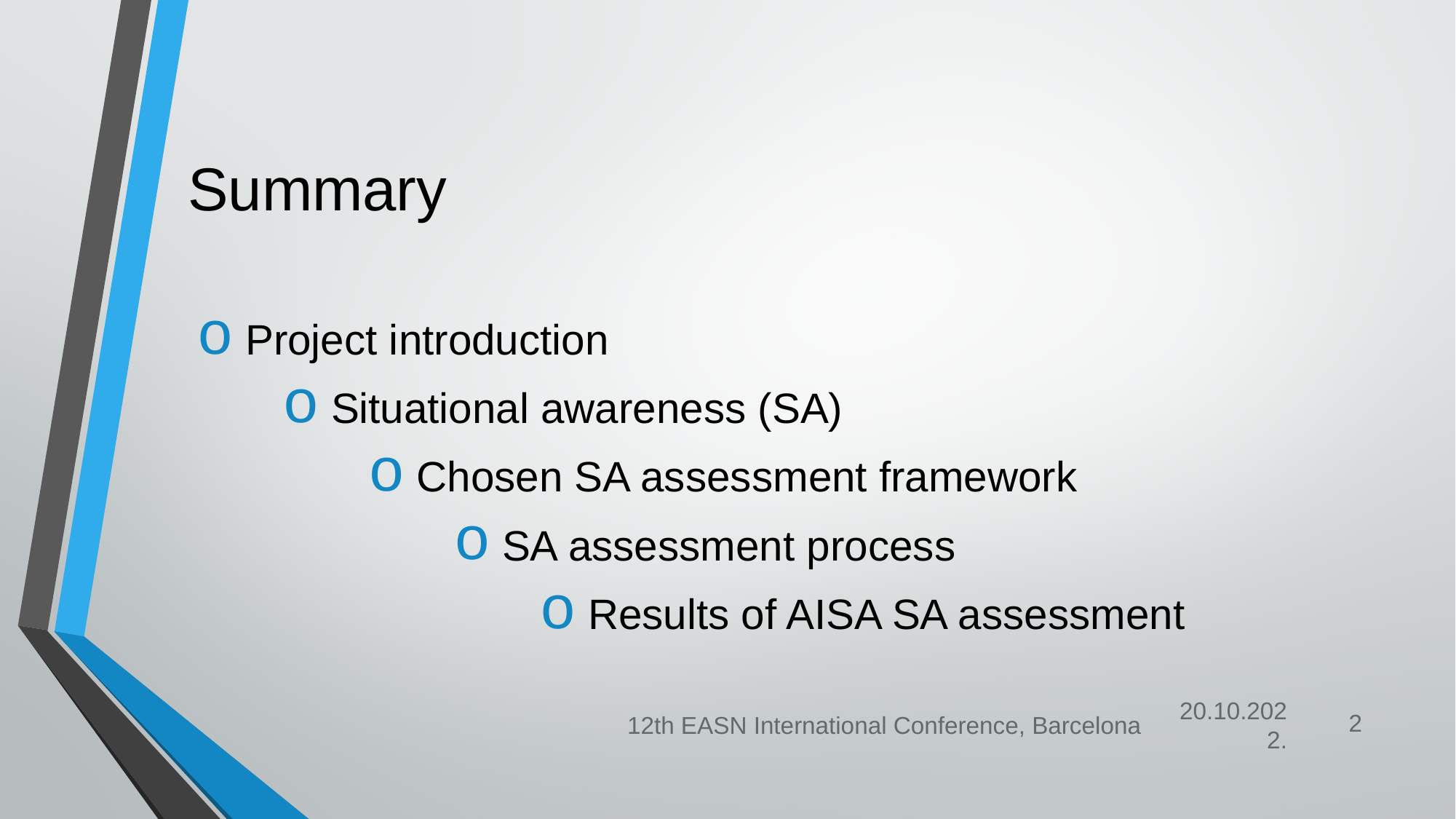

# Summary
 Project introduction
 Situational awareness (SA)
 Chosen SA assessment framework
 SA assessment process
 Results of AISA SA assessment

2
12th EASN International Conference, Barcelona
20.10.2022.